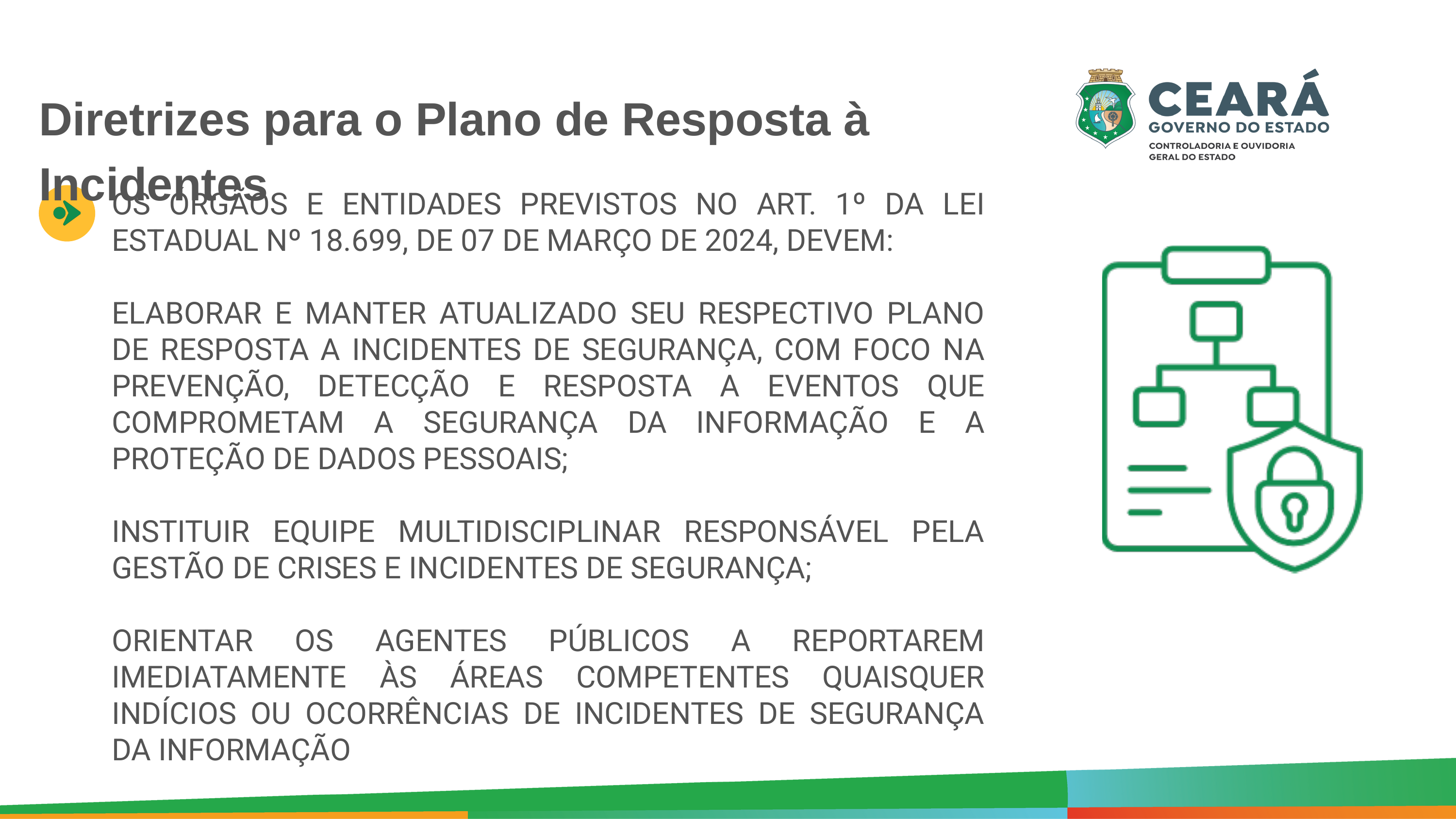

Diretrizes para o Plano de Resposta à Incidentes
OS ÓRGÃOS E ENTIDADES PREVISTOS NO ART. 1º DA LEI ESTADUAL Nº 18.699, DE 07 DE MARÇO DE 2024, DEVEM:

ELABORAR E MANTER ATUALIZADO SEU RESPECTIVO PLANO DE RESPOSTA A INCIDENTES DE SEGURANÇA, COM FOCO NA PREVENÇÃO, DETECÇÃO E RESPOSTA A EVENTOS QUE COMPROMETAM A SEGURANÇA DA INFORMAÇÃO E A PROTEÇÃO DE DADOS PESSOAIS;

INSTITUIR EQUIPE MULTIDISCIPLINAR RESPONSÁVEL PELA GESTÃO DE CRISES E INCIDENTES DE SEGURANÇA;

ORIENTAR OS AGENTES PÚBLICOS A REPORTAREM IMEDIATAMENTE ÀS ÁREAS COMPETENTES QUAISQUER INDÍCIOS OU OCORRÊNCIAS DE INCIDENTES DE SEGURANÇA DA INFORMAÇÃO